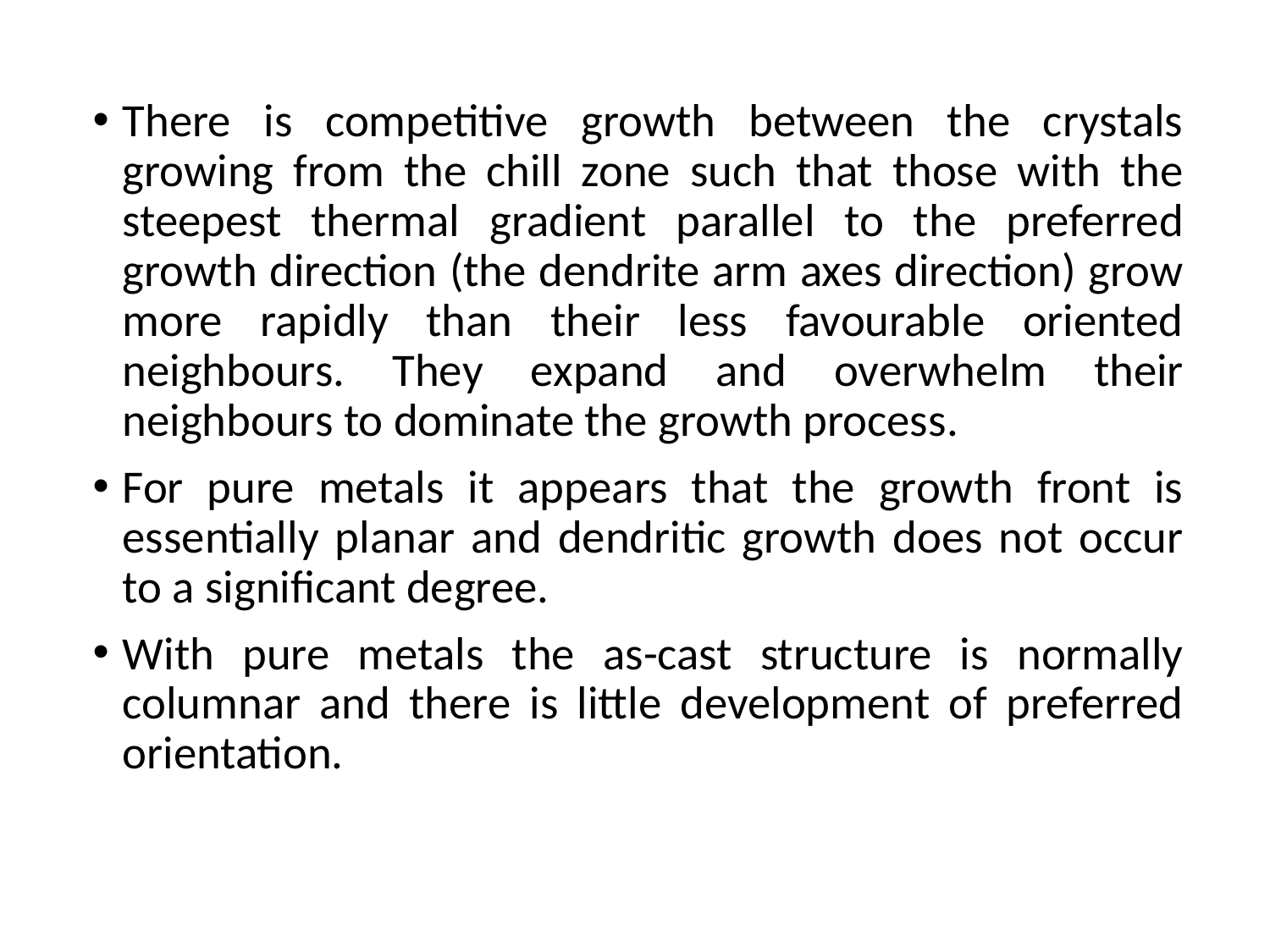

There is competitive growth between the crystals growing from the chill zone such that those with the steepest thermal gradient parallel to the preferred growth direction (the dendrite arm axes direction) grow more rapidly than their less favourable oriented neighbours. They expand and overwhelm their neighbours to dominate the growth process.
For pure metals it appears that the growth front is essentially planar and dendritic growth does not occur to a significant degree.
With pure metals the as-cast structure is normally columnar and there is little development of preferred orientation.